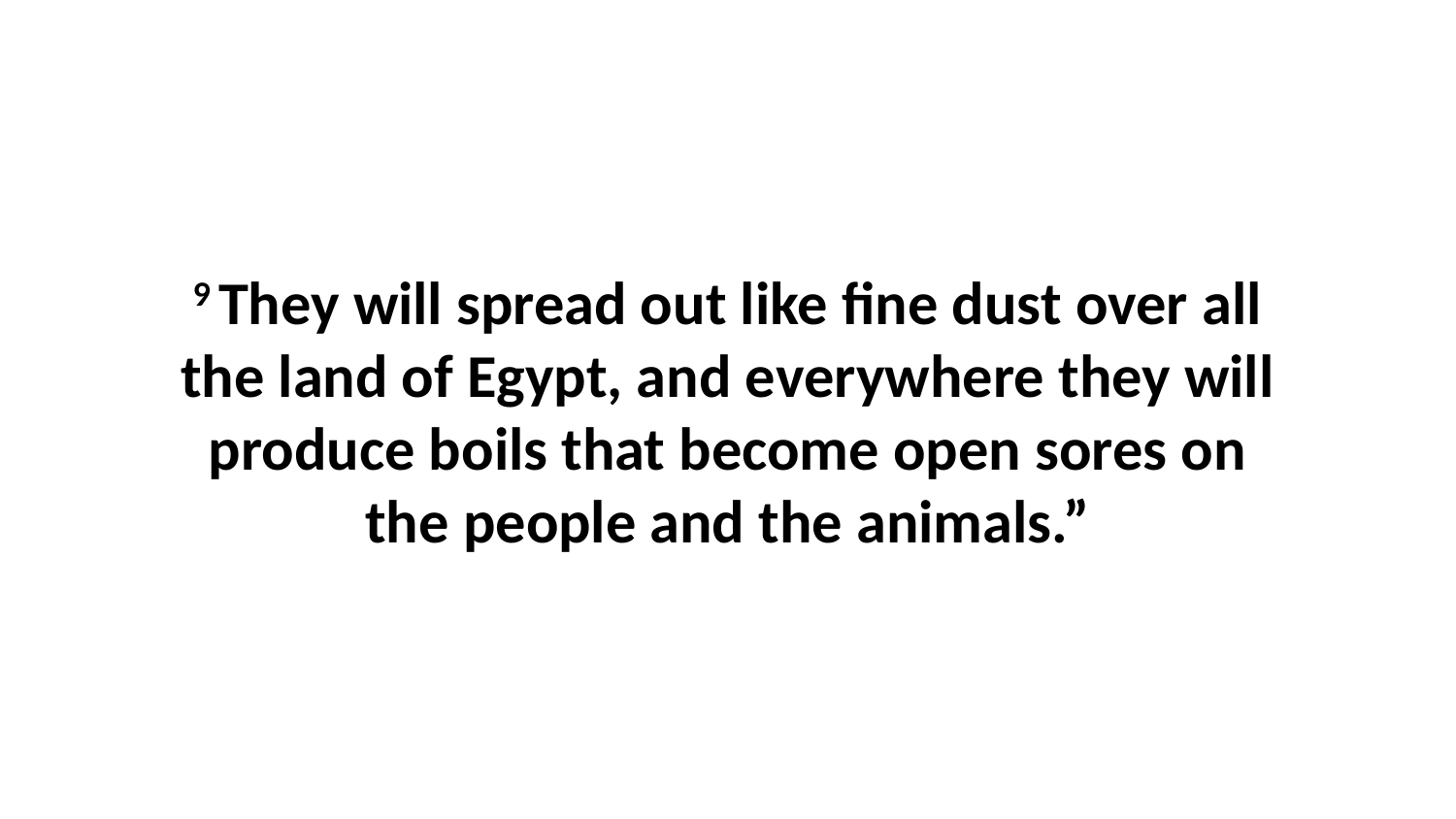

9 They will spread out like fine dust over all the land of Egypt, and everywhere they will produce boils that become open sores on the people and the animals.”